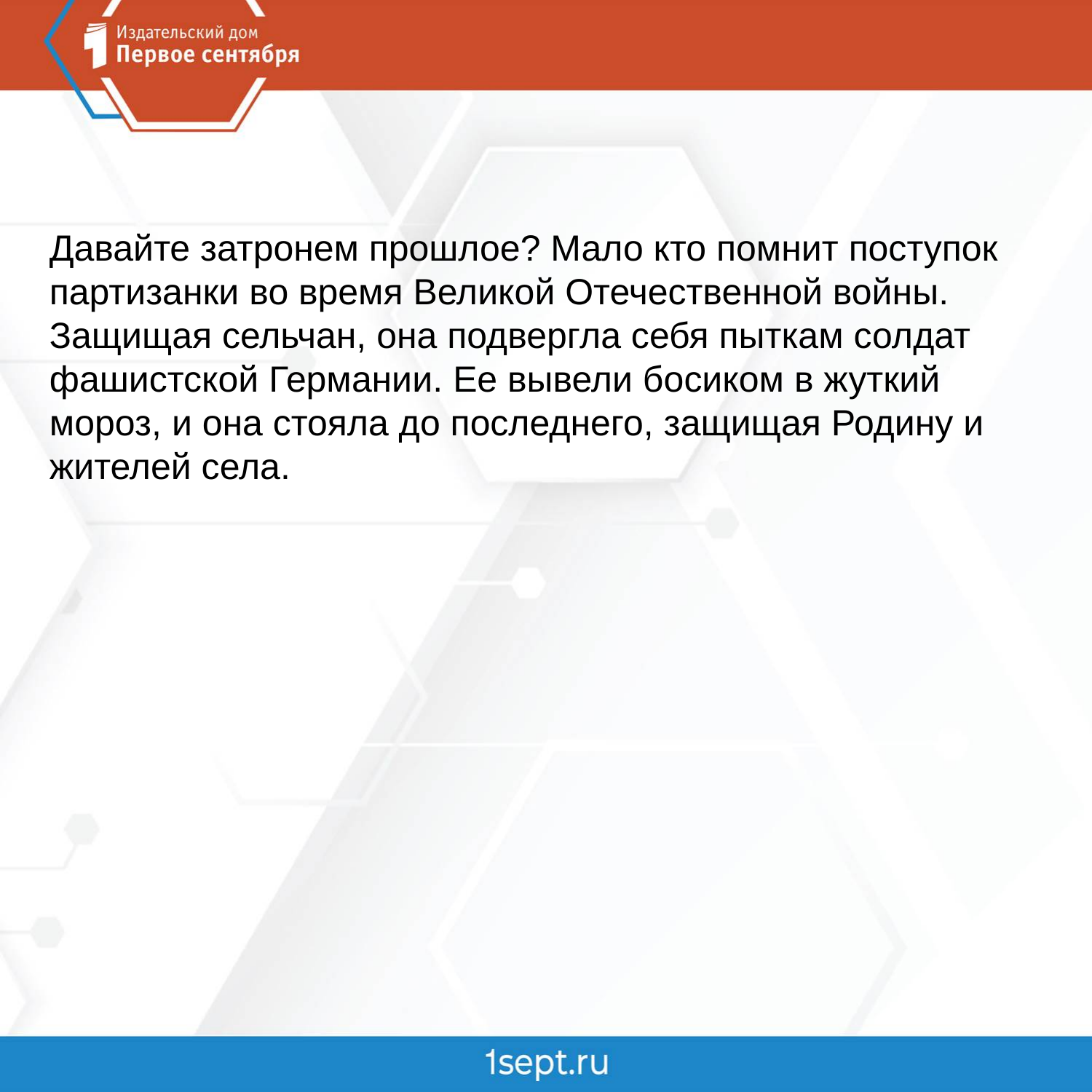

Давайте затронем прошлое? Мало кто помнит поступок партизанки во время Великой Отечественной войны. Защищая сельчан, она подвергла себя пыткам солдат фашистской Германии. Ее вывели босиком в жуткий мороз, и она стояла до последнего, защищая Родину и жителей села.